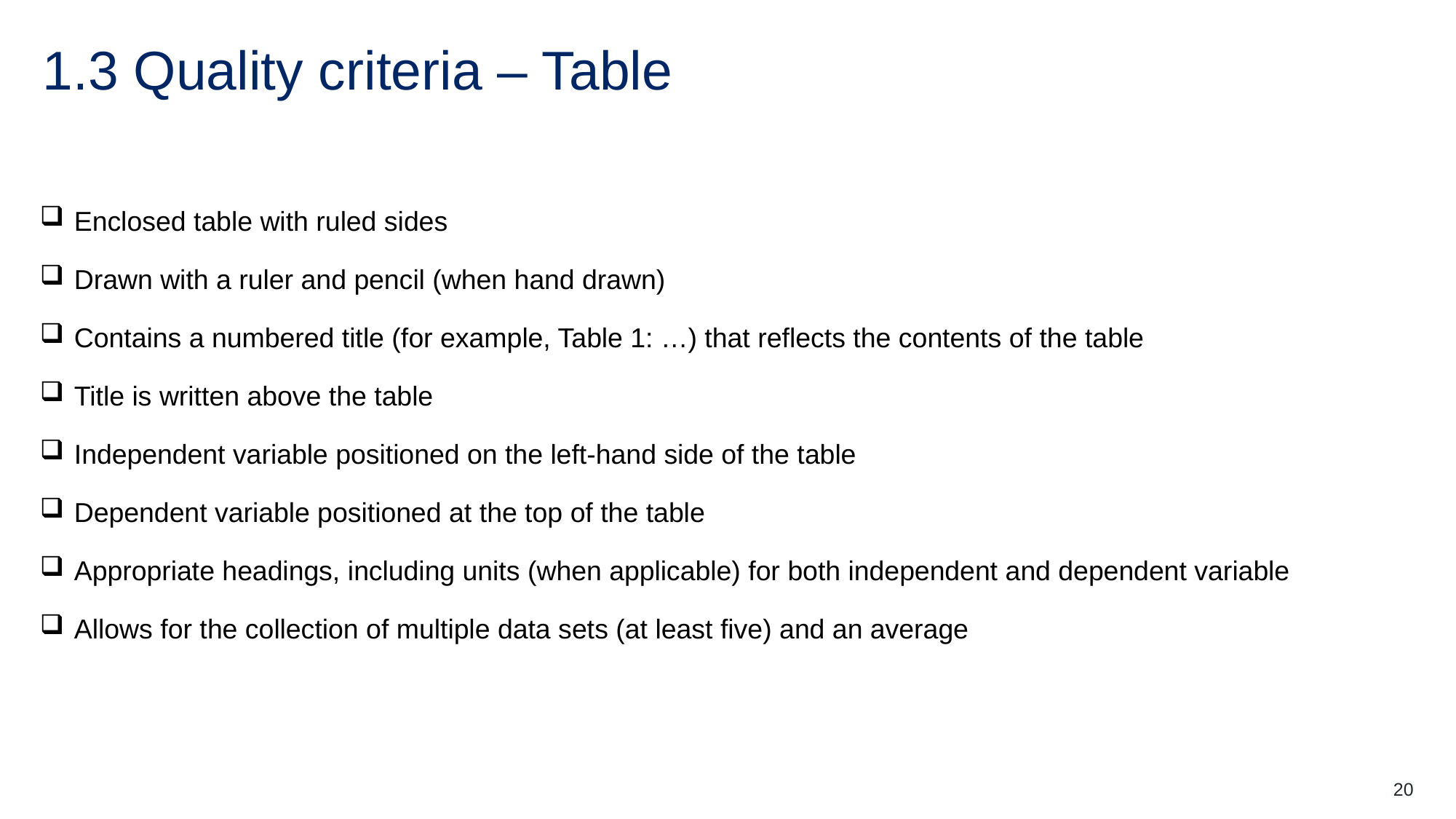

# 1.3 Quality criteria – Table
Enclosed table with ruled sides
Drawn with a ruler and pencil (when hand drawn)
Contains a numbered title (for example, Table 1: …) that reflects the contents of the table
Title is written above the table
Independent variable positioned on the left-hand side of the table
Dependent variable positioned at the top of the table
Appropriate headings, including units (when applicable) for both independent and dependent variable
Allows for the collection of multiple data sets (at least five) and an average
20